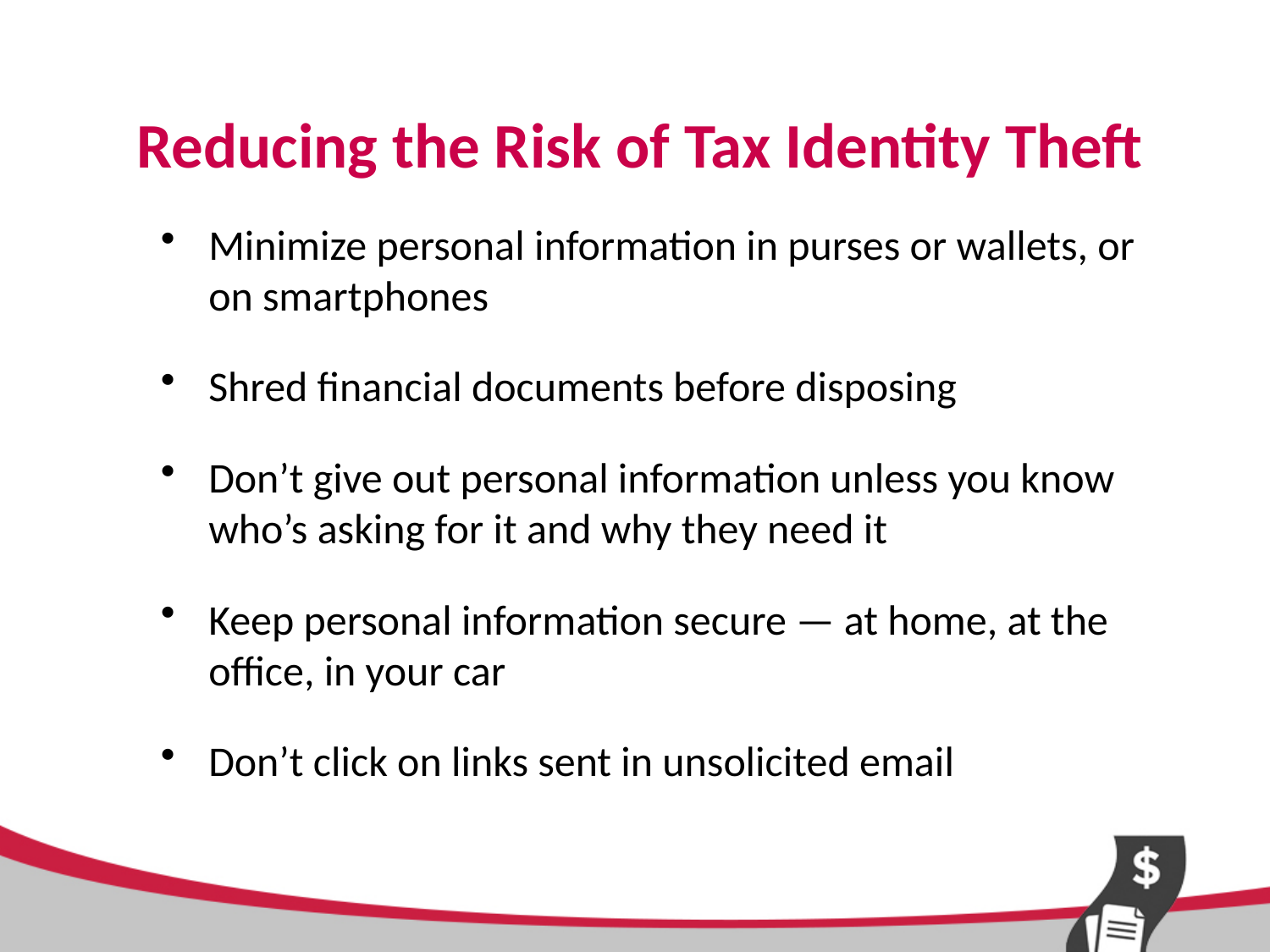

# Reducing the Risk of Tax Identity Theft
Minimize personal information in purses or wallets, or on smartphones
Shred financial documents before disposing
Don’t give out personal information unless you know who’s asking for it and why they need it
Keep personal information secure — at home, at the office, in your car
Don’t click on links sent in unsolicited email